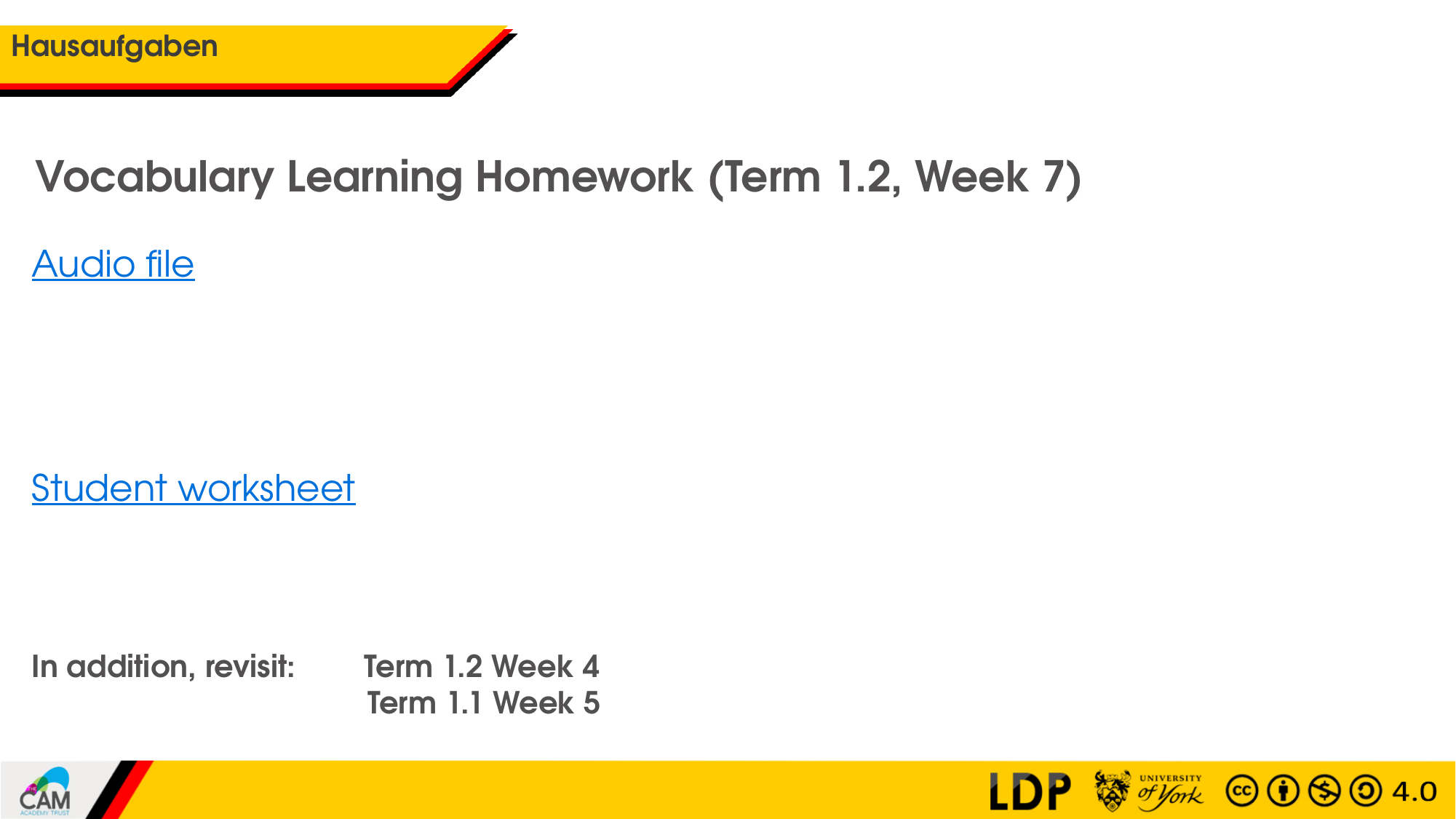

# Hausaufgaben
Vocabulary Learning Homework (Term 1.2, Week 7)
Audio file
Student worksheet
In addition, revisit:        Term 1.2 Week 4
			 Term 1.1 Week 5